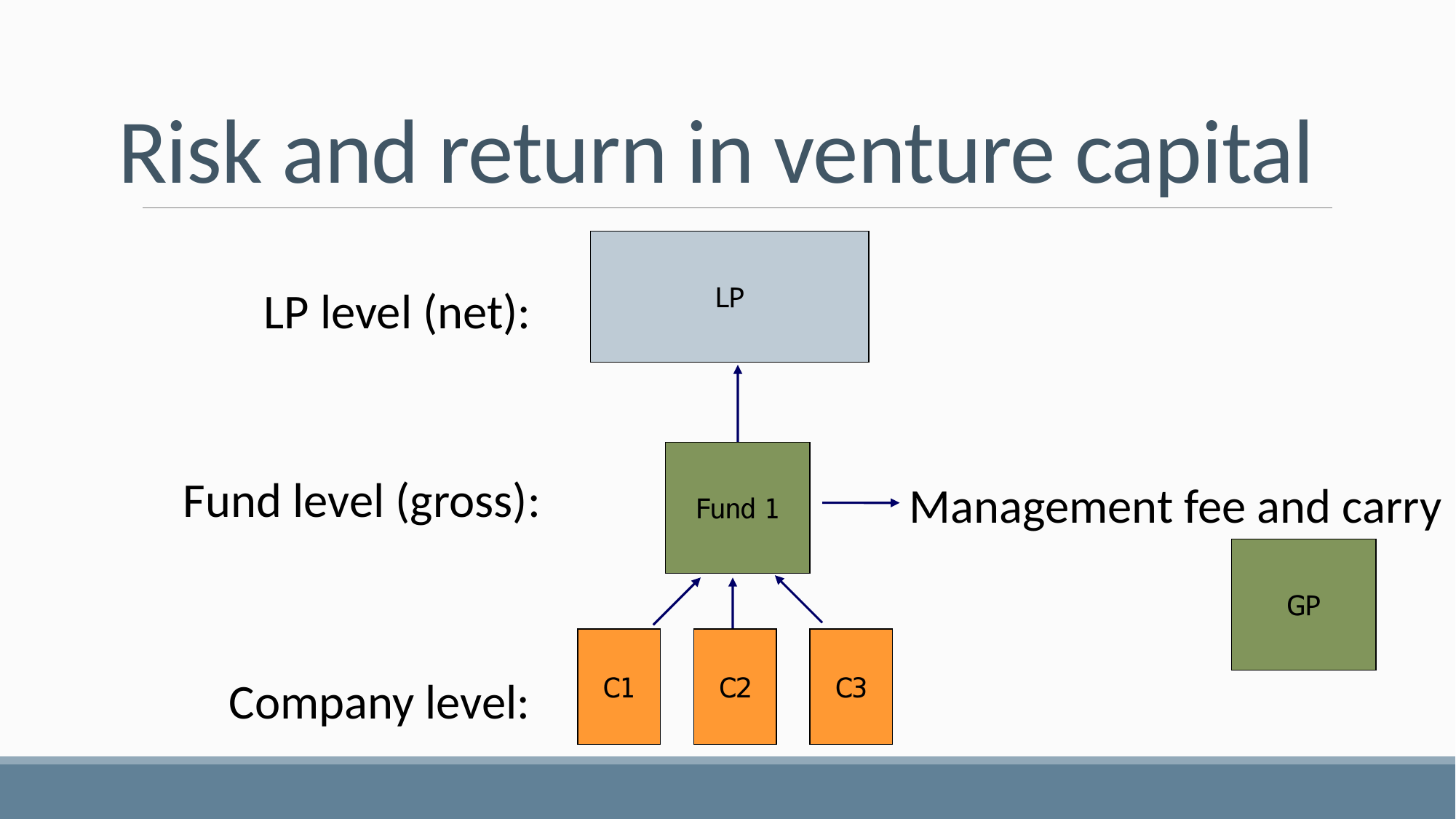

# Risk and return in venture capital
LP
LP level (net):

Fund 1
Fund level (gross):

Management fee and carry
GP

C1
C2
C3
Company level: